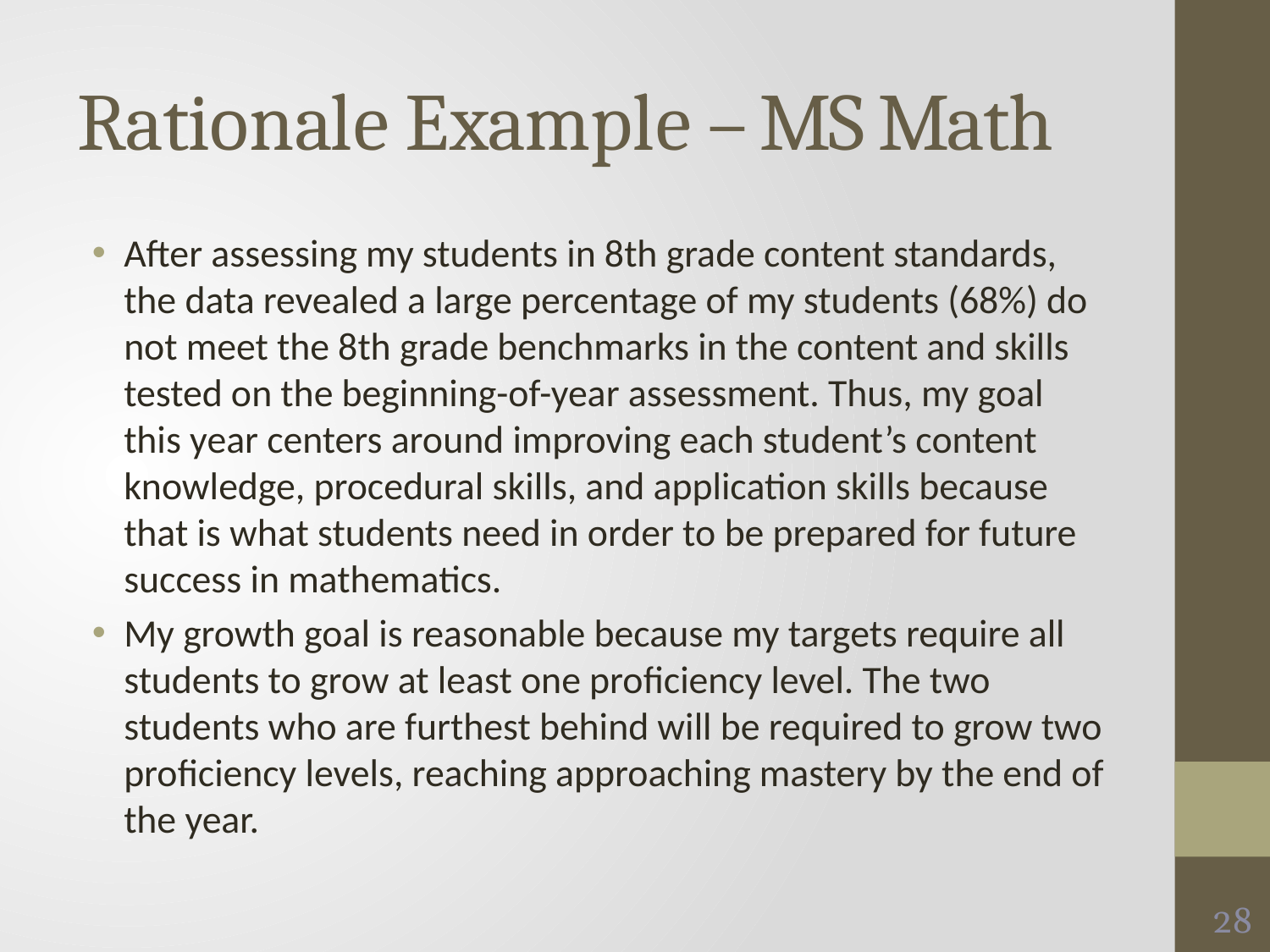

# Rationale Example – MS Math
After assessing my students in 8th grade content standards, the data revealed a large percentage of my students (68%) do not meet the 8th grade benchmarks in the content and skills tested on the beginning-of-year assessment. Thus, my goal this year centers around improving each student’s content knowledge, procedural skills, and application skills because that is what students need in order to be prepared for future success in mathematics.
My growth goal is reasonable because my targets require all students to grow at least one proficiency level. The two students who are furthest behind will be required to grow two proficiency levels, reaching approaching mastery by the end of the year.

28